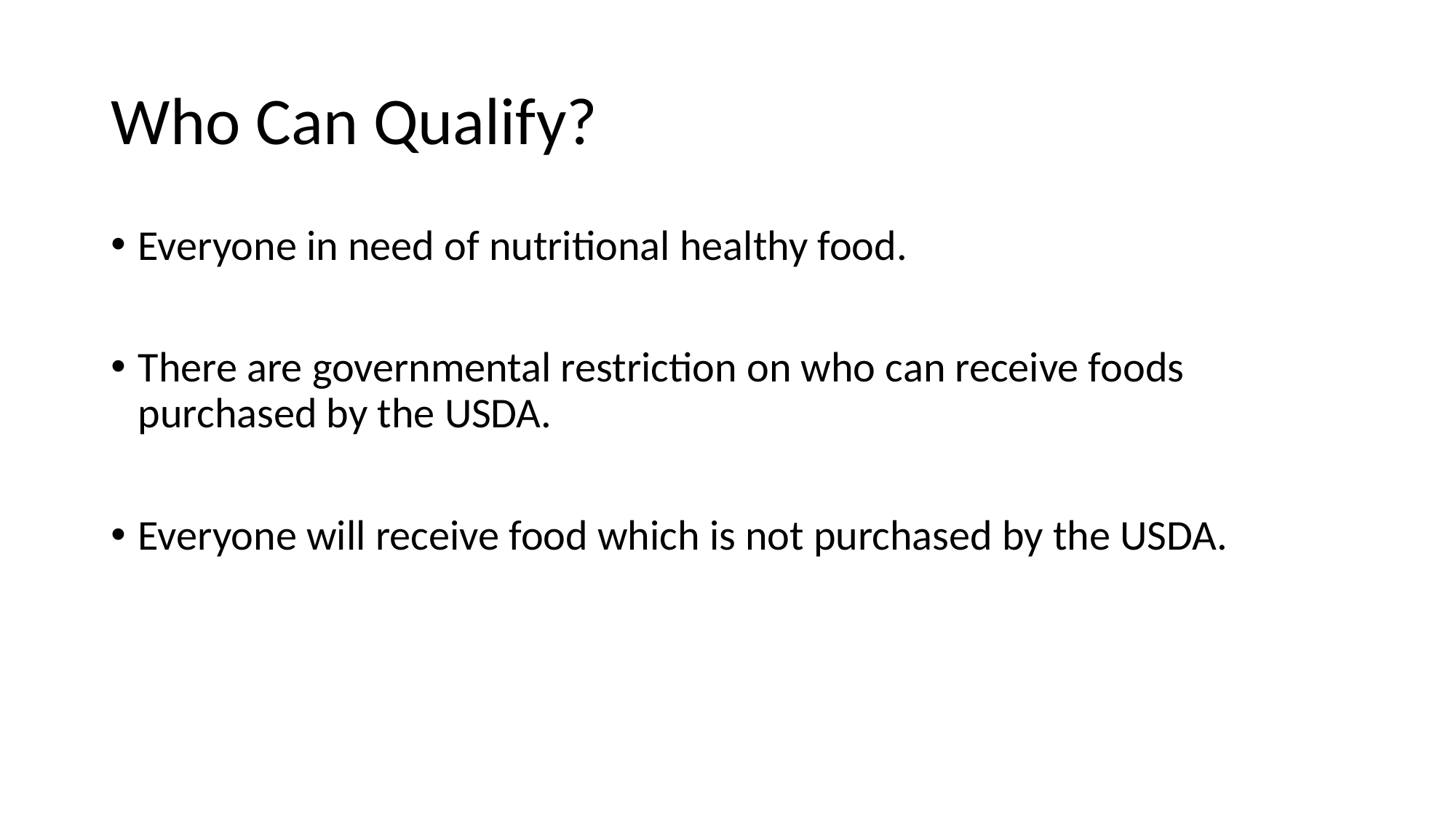

# Who Can Qualify?
Everyone in need of nutritional healthy food.

There are governmental restriction on who can receive foods purchased by the USDA.

Everyone will receive food which is not purchased by the USDA.